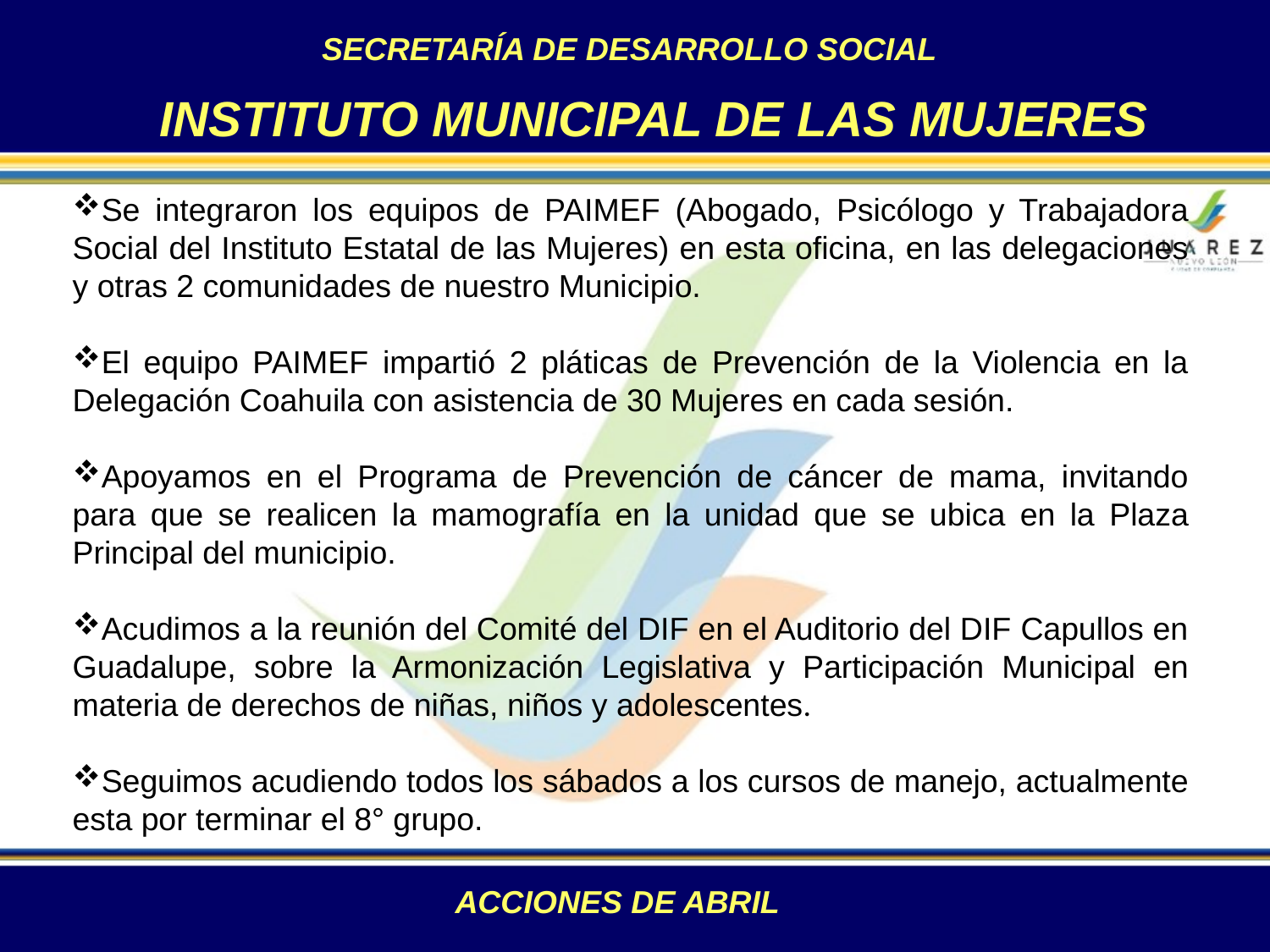

SECRETARÍA DE DESARROLLO SOCIAL
INSTITUTO MUNICIPAL DE LAS MUJERES

Se integraron los equipos de PAIMEF (Abogado, Psicólogo y Trabajadora Social del Instituto Estatal de las Mujeres) en esta oficina, en las delegaciones y otras 2 comunidades de nuestro Municipio.

El equipo PAIMEF impartió 2 pláticas de Prevención de la Violencia en la Delegación Coahuila con asistencia de 30 Mujeres en cada sesión.

Apoyamos en el Programa de Prevención de cáncer de mama, invitando para que se realicen la mamografía en la unidad que se ubica en la Plaza Principal del municipio.

Acudimos a la reunión del Comité del DIF en el Auditorio del DIF Capullos en Guadalupe, sobre la Armonización Legislativa y Participación Municipal en materia de derechos de niñas, niños y adolescentes.

Seguimos acudiendo todos los sábados a los cursos de manejo, actualmente esta por terminar el 8° grupo.

ACCIONES DE ABRIL